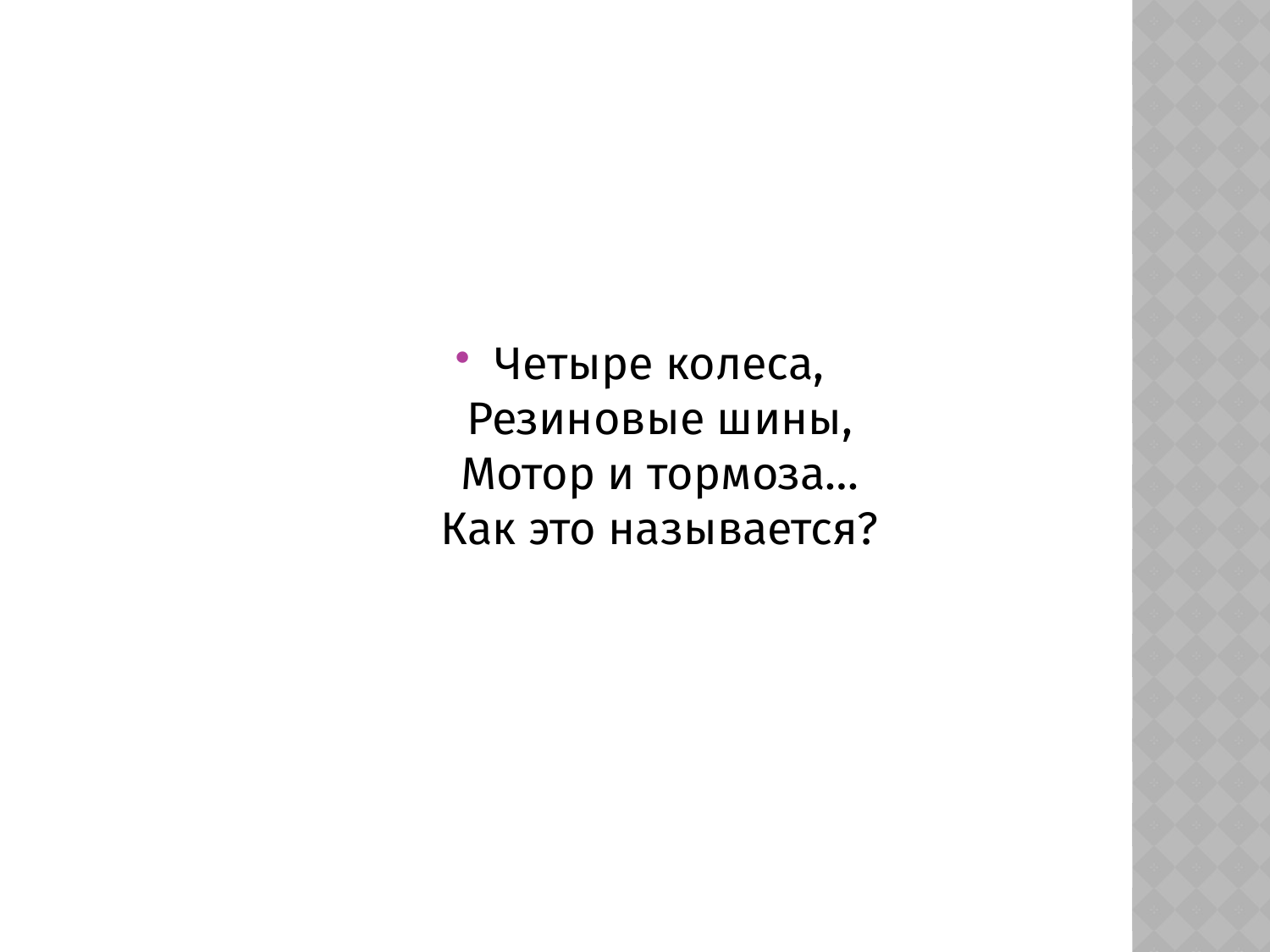

#
Четыре колеса,
Резиновые шины,
Мотор и тормоза…
Как это называется?